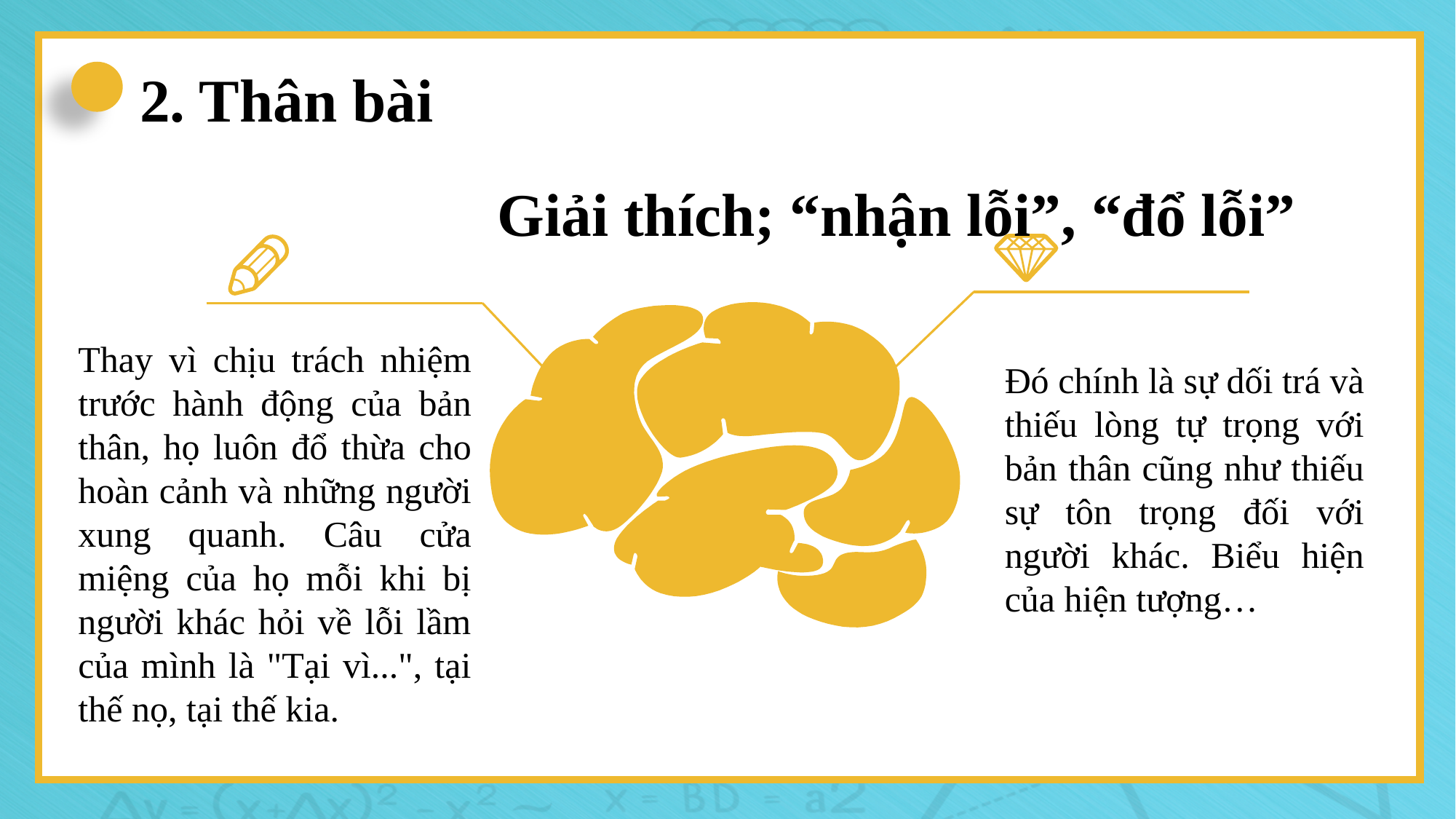

2. Thân bài

Giải thích; “nhận lỗi”, “đổ lỗi”

Thay vì chịu trách nhiệm trước hành động của bản thân, họ luôn đổ thừa cho hoàn cảnh và những người xung quanh. Câu cửa miệng của họ mỗi khi bị người khác hỏi về lỗi lầm của mình là "Tại vì...", tại thế nọ, tại thế kia.
Đó chính là sự dối trá và thiếu lòng tự trọng với bản thân cũng như thiếu sự tôn trọng đối với người khác. Biểu hiện của hiện tượng…